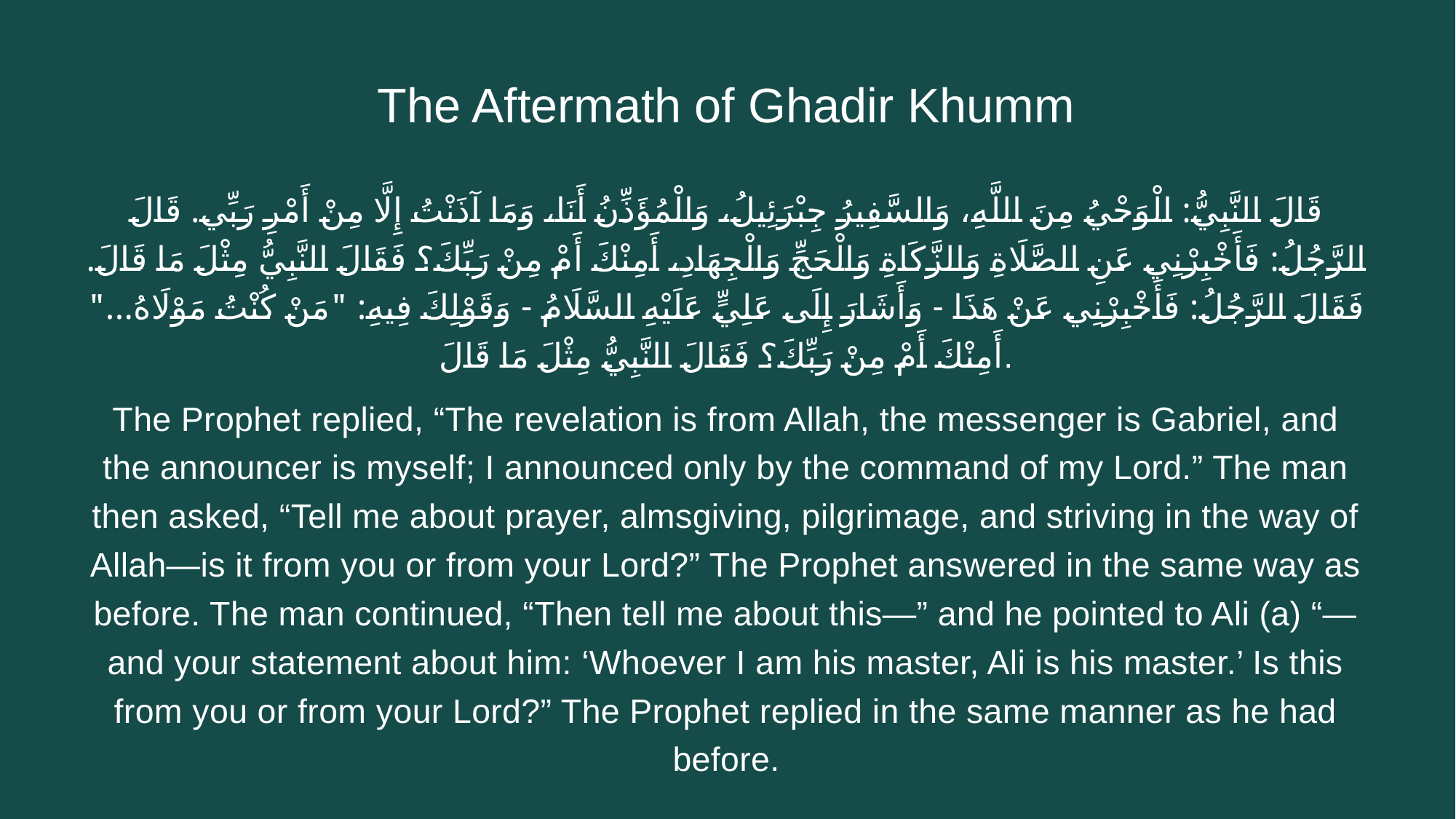

# The Aftermath of Ghadir Khumm
قَالَ النَّبِيُّ: الْوَحْيُ مِنَ اللَّهِ، وَالسَّفِيرُ جِبْرَئِيلُ، وَالْمُؤَذِّنُ أَنَا، وَمَا آذَنْتُ إِلَّا مِنْ أَمْرِ رَبِّي. قَالَ الرَّجُلُ: فَأَخْبِرْنِي عَنِ الصَّلَاةِ وَالزَّكَاةِ وَالْحَجِّ وَالْجِهَادِ، أَمِنْكَ أَمْ مِنْ رَبِّكَ؟ فَقَالَ النَّبِيُّ مِثْلَ مَا قَالَ. فَقَالَ الرَّجُلُ: فَأَخْبِرْنِي عَنْ هَذَا - وَأَشَارَ إِلَى عَلِيٍّ عَلَيْهِ السَّلَامُ - وَقَوْلِكَ فِيهِ: "مَنْ كُنْتُ مَوْلَاهُ..." أَمِنْكَ أَمْ مِنْ رَبِّكَ؟ فَقَالَ النَّبِيُّ مِثْلَ مَا قَالَ.
The Prophet replied, “The revelation is from Allah, the messenger is Gabriel, and the announcer is myself; I announced only by the command of my Lord.” The man then asked, “Tell me about prayer, almsgiving, pilgrimage, and striving in the way of Allah—is it from you or from your Lord?” The Prophet answered in the same way as before. The man continued, “Then tell me about this—” and he pointed to Ali (a) “—and your statement about him: ‘Whoever I am his master, Ali is his master.’ Is this from you or from your Lord?” The Prophet replied in the same manner as he had before.